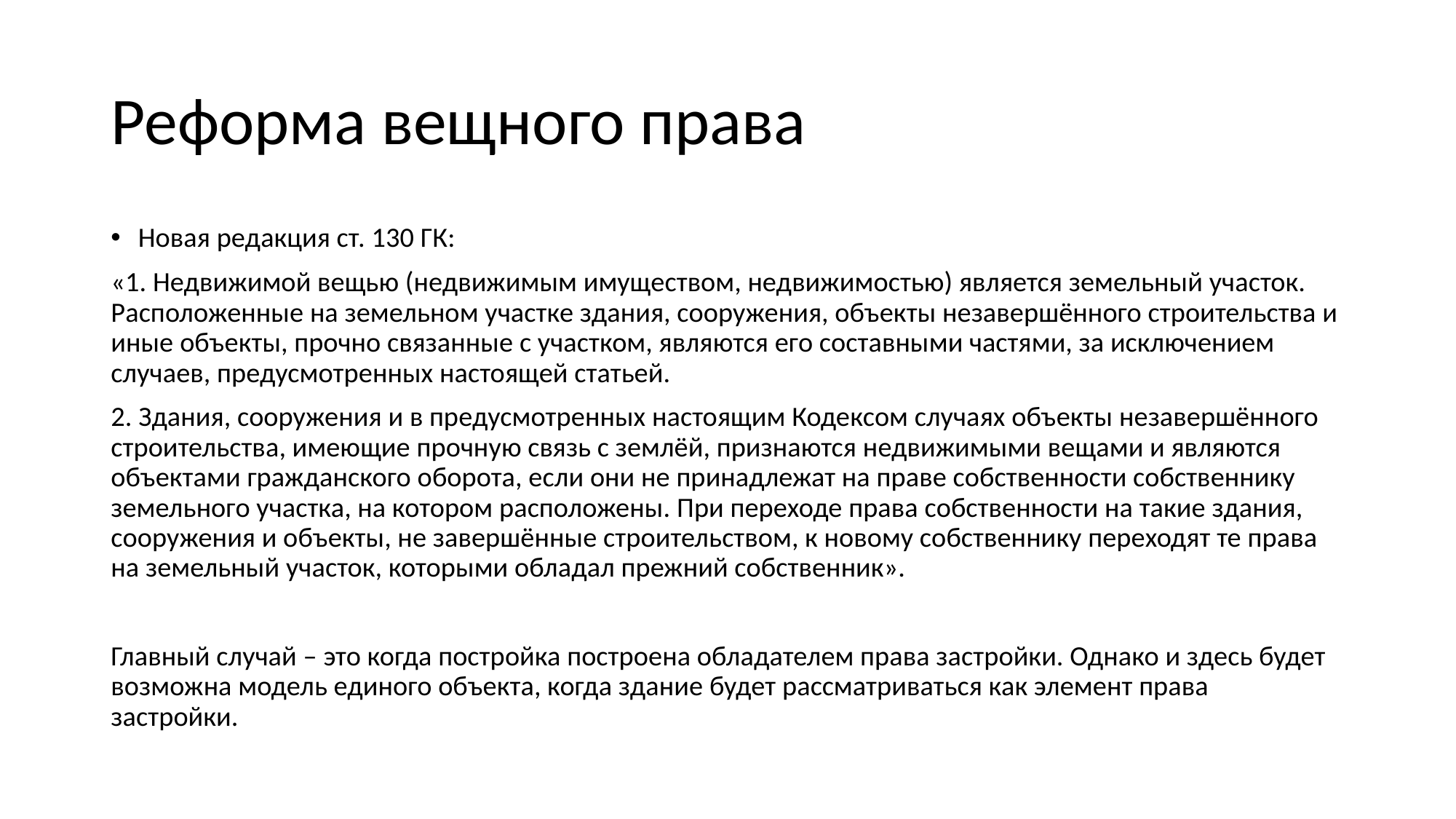

# Реформа вещного права
Новая редакция ст. 130 ГК:
«1. Недвижимой вещью (недвижимым имуществом, недвижимостью) является земельный участок. Расположенные на земельном участке здания, сооружения, объекты незавершённого строительства и иные объекты, прочно связанные с участком, являются его составными частями, за исключением случаев, предусмотренных настоящей статьей.
2. Здания, сооружения и в предусмотренных настоящим Кодексом случаях объекты незавершённого строительства, имеющие прочную связь с землёй, признаются недвижимыми вещами и являются объектами гражданского оборота, если они не принадлежат на праве собственности собственнику земельного участка, на котором расположены. При переходе права собственности на такие здания, сооружения и объекты, не завершённые строительством, к новому собственнику переходят те права на земельный участок, которыми обладал прежний собственник».

Главный случай – это когда постройка построена обладателем права застройки. Однако и здесь будет возможна модель единого объекта, когда здание будет рассматриваться как элемент права застройки.